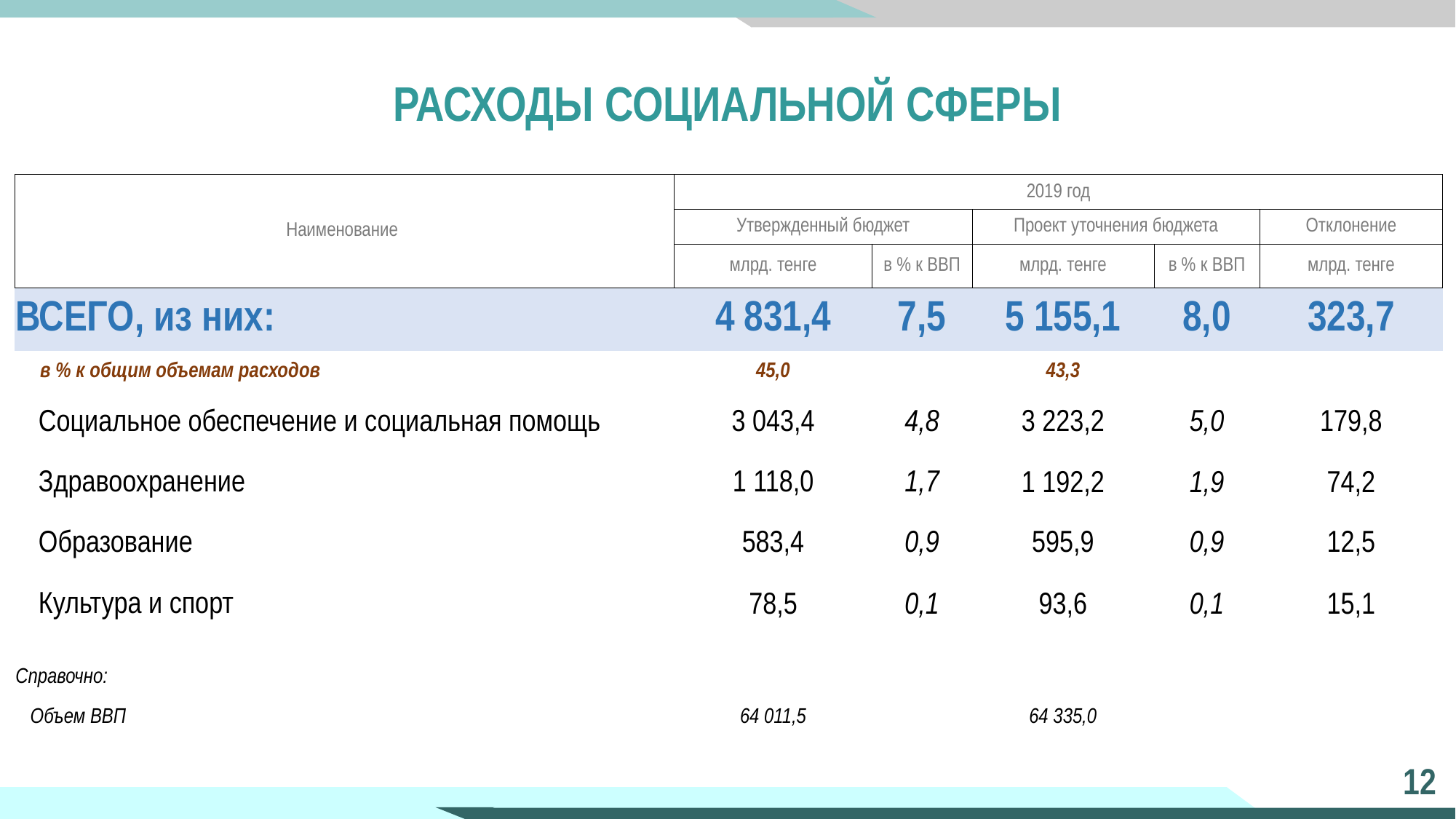

# РАСХОДЫ СОЦИАЛЬНОЙ СФЕРЫ
| Наименование | 2019 год |  |  |  |  |
| --- | --- | --- | --- | --- | --- |
|  | Утвержденный бюджет |  | Проект уточнения бюджета |  | Отклонение |
|  | млрд. тенге | в % к ВВП | млрд. тенге | в % к ВВП | млрд. тенге |
| ВСЕГО, из них: | 4 831,4 | 7,5 | 5 155,1 | 8,0 | 323,7 |
| в % к общим объемам расходов | 45,0 |  | 43,3 |  |  |
| Социальное обеспечение и социальная помощь | 3 043,4 | 4,8 | 3 223,2 | 5,0 | 179,8 |
| Здравоохранение | 1 118,0 | 1,7 | 1 192,2 | 1,9 | 74,2 |
| Образование | 583,4 | 0,9 | 595,9 | 0,9 | 12,5 |
| Культура и спорт | 78,5 | 0,1 | 93,6 | 0,1 | 15,1 |
|  |  |  |  |  |  |
| Справочно: |  |  |  |  |  |
| Объем ВВП | 64 011,5 |  | 64 335,0 |  |  |
12